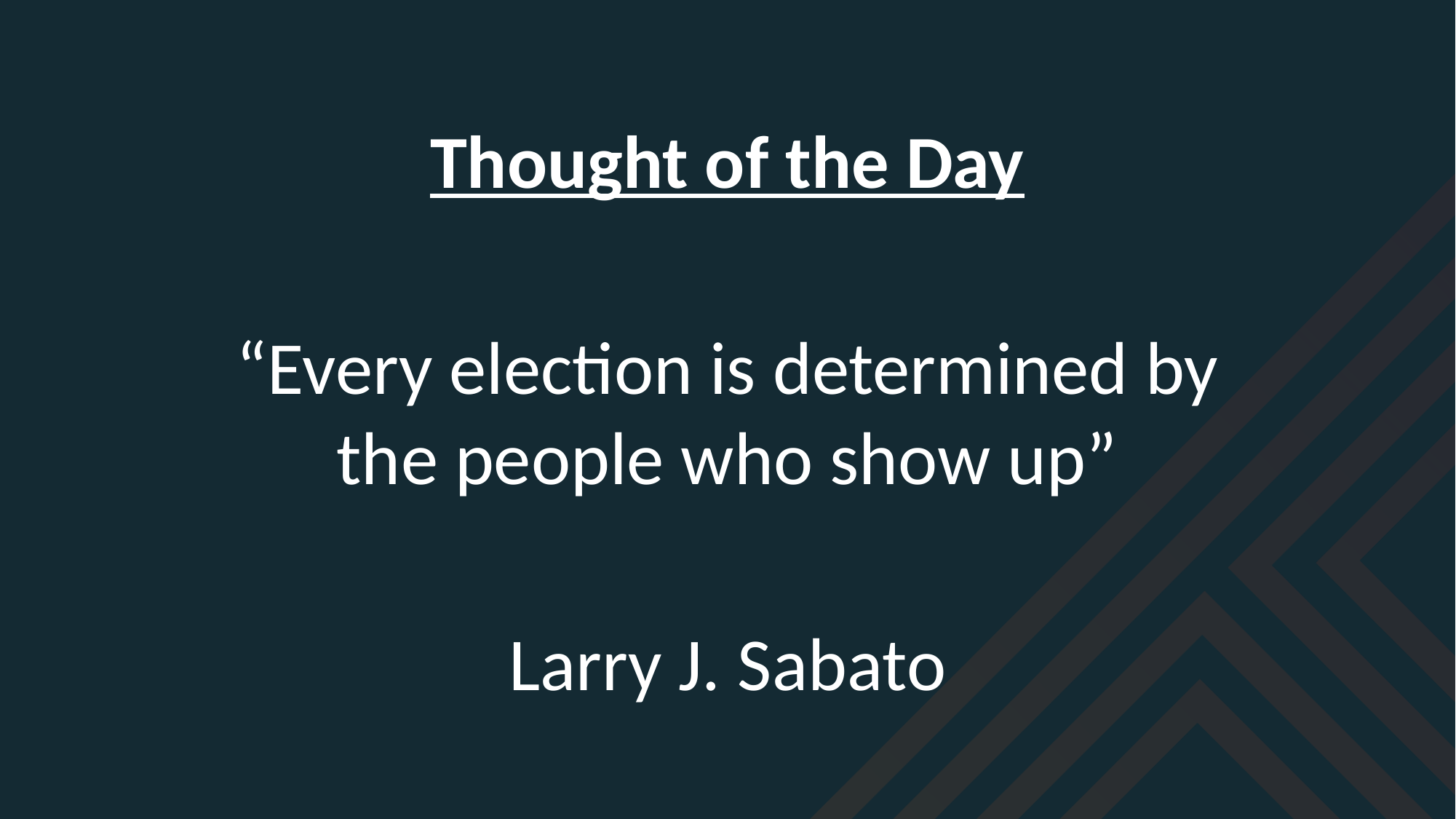

Thought of the Day

“Every election is determined by the people who show up”

Larry J. Sabato